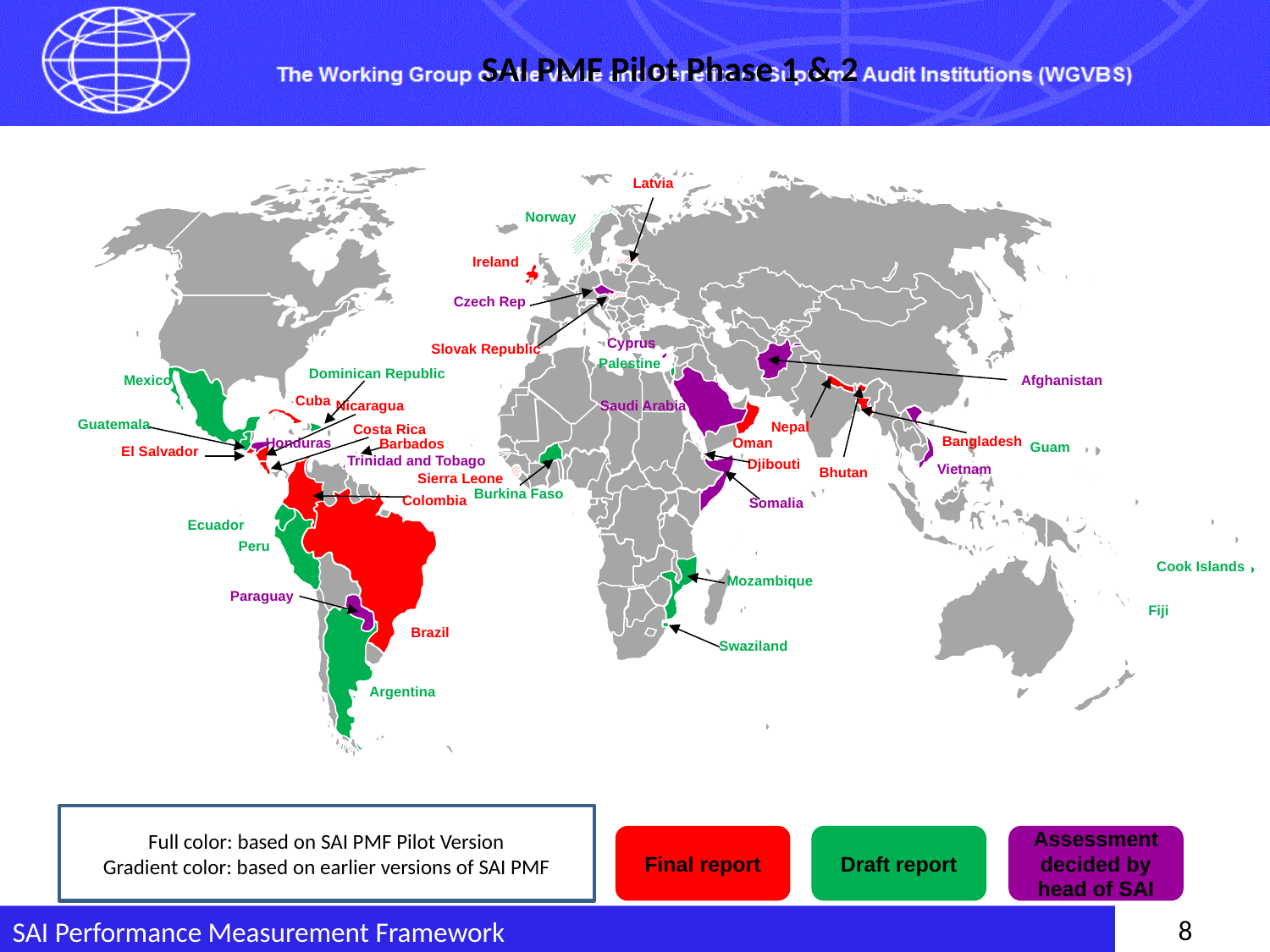

SAI PMF Pilot Phase 1 & 2

Latvia

Norway

Ireland

Czech Rep

Cyprus

Slovak Republic

Palestine

Dominican Republic

Mexico
Afghanistan

Cuba

Saudi Arabia

Nicaragua

Guatemala

Nepal

Costa Rica

Bangladesh
Oman
Honduras

Barbados

Guam

El Salvador

Trinidad and Tobago

Djibouti

Vietnam

Bhutan

Sierra Leone

Burkina Faso

Colombia

Somalia

Ecuador

Peru

Cook Islands

Mozambique

Paraguay

Fiji

Brazil

Swaziland

Argentina

Full color: based on SAI PMF Pilot Version
Gradient color: based on earlier versions of SAI PMF
Final report
Draft report
Assessment decided by head of SAI